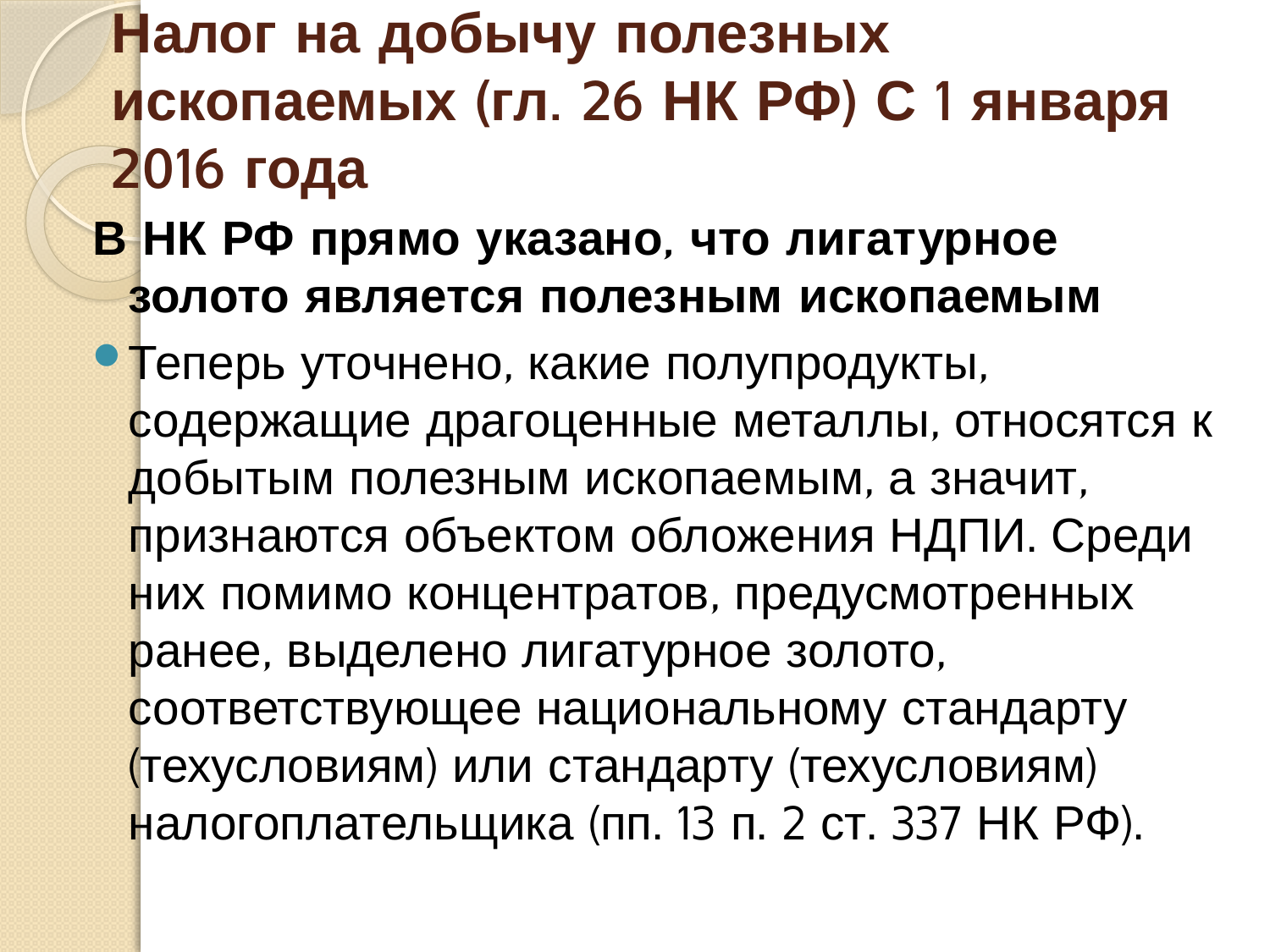

# Налог на добычу полезных ископаемых (гл. 26 НК РФ) С 1 января 2016 года
В НК РФ прямо указано, что лигатурное золото является полезным ископаемым
Теперь уточнено, какие полупродукты, содержащие драгоценные металлы, относятся к добытым полезным ископаемым, а значит, признаются объектом обложения НДПИ. Среди них помимо концентратов, предусмотренных ранее, выделено лигатурное золото, соответствующее национальному стандарту (техусловиям) или стандарту (техусловиям) налогоплательщика (пп. 13 п. 2 ст. 337 НК РФ).